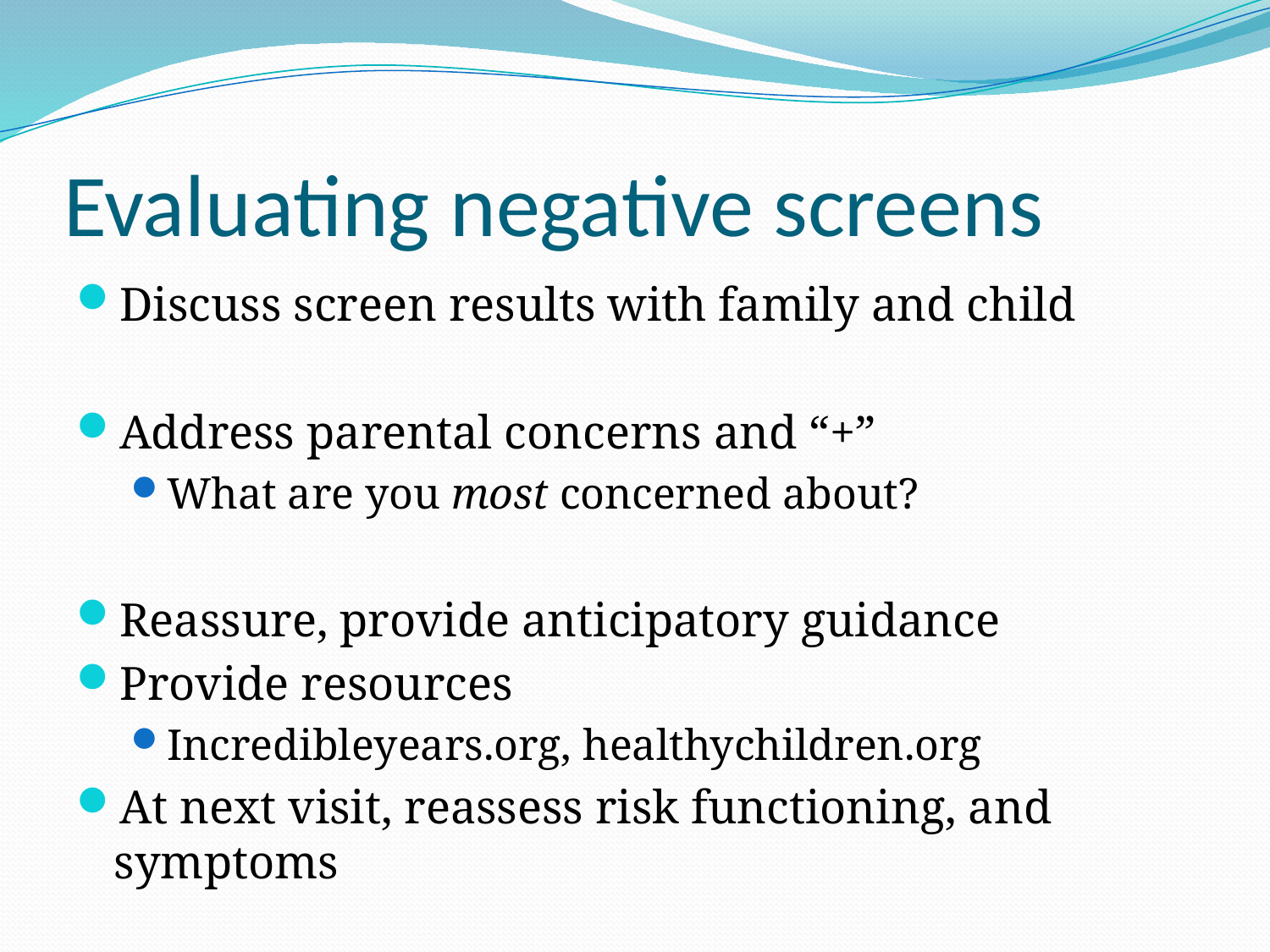

# Evaluating negative screens
Discuss screen results with family and child

Address parental concerns and “+”
What are you most concerned about?

Reassure, provide anticipatory guidance
Provide resources
Incredibleyears.org, healthychildren.org
At next visit, reassess risk functioning, and symptoms